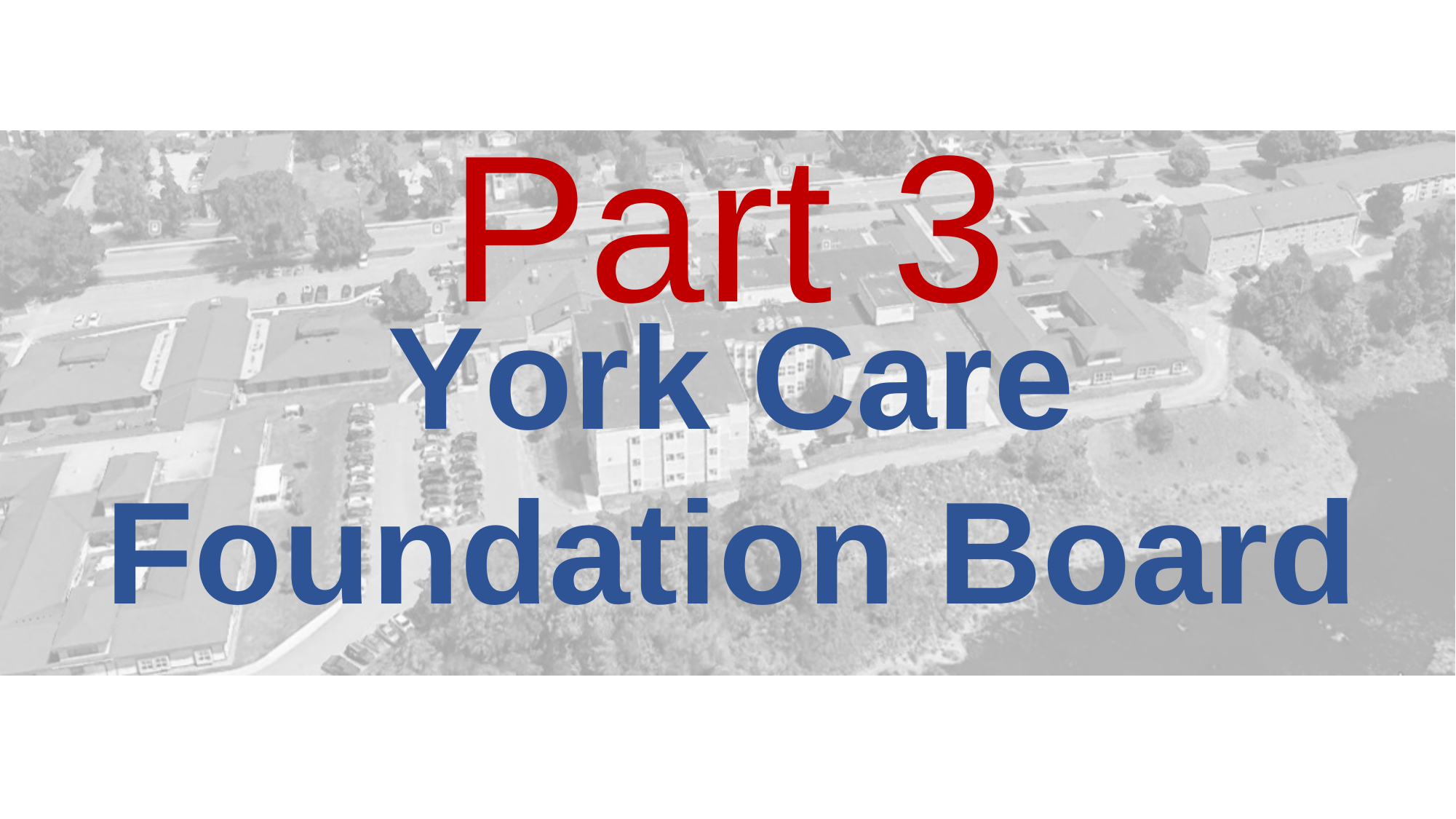

# Part 3
York Care Foundation Board